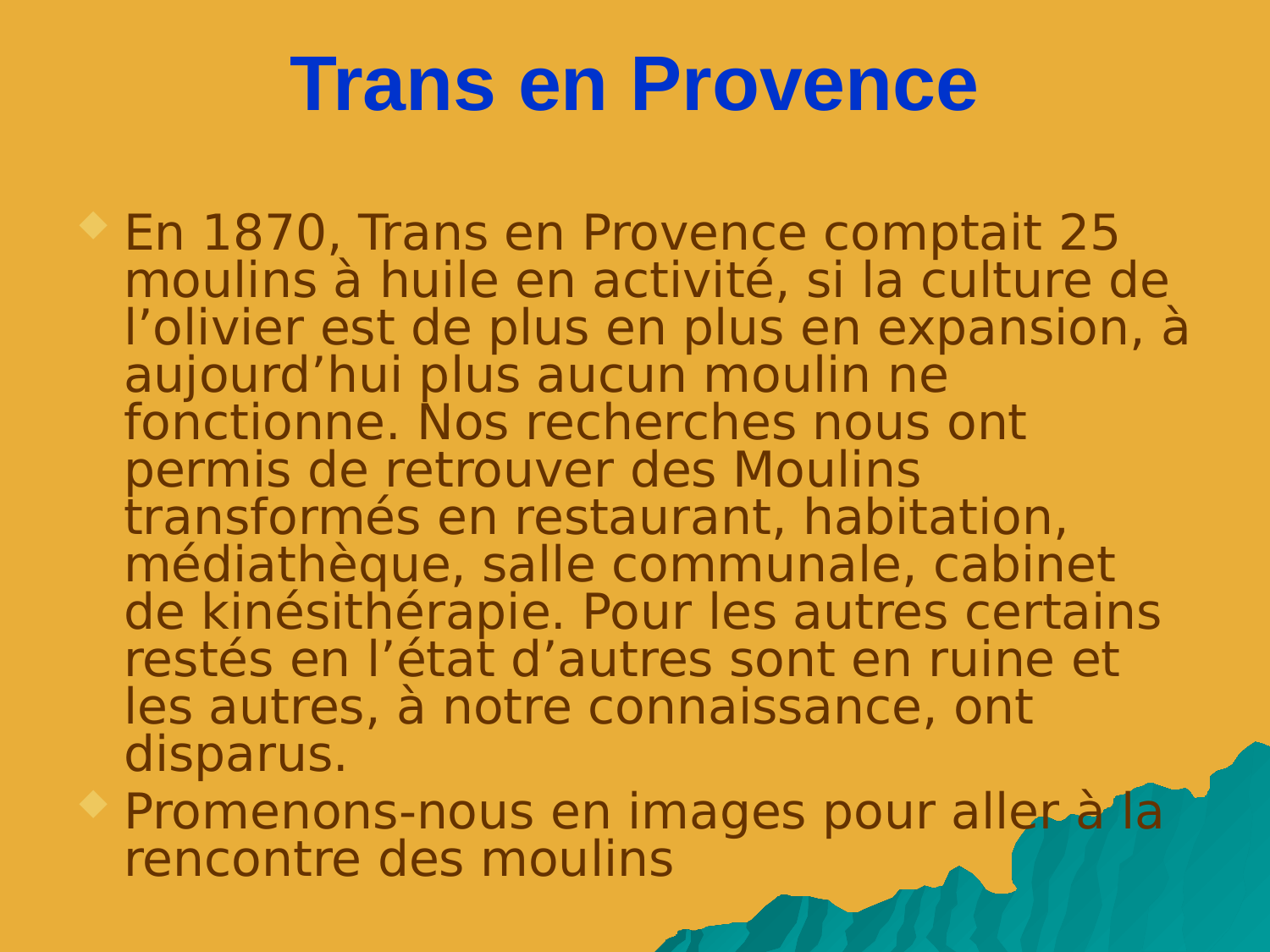

# Trans en Provence
En 1870, Trans en Provence comptait 25 moulins à huile en activité, si la culture de l’olivier est de plus en plus en expansion, à aujourd’hui plus aucun moulin ne fonctionne. Nos recherches nous ont permis de retrouver des Moulins transformés en restaurant, habitation, médiathèque, salle communale, cabinet de kinésithérapie. Pour les autres certains restés en l’état d’autres sont en ruine et les autres, à notre connaissance, ont disparus.
Promenons-nous en images pour aller à la rencontre des moulins